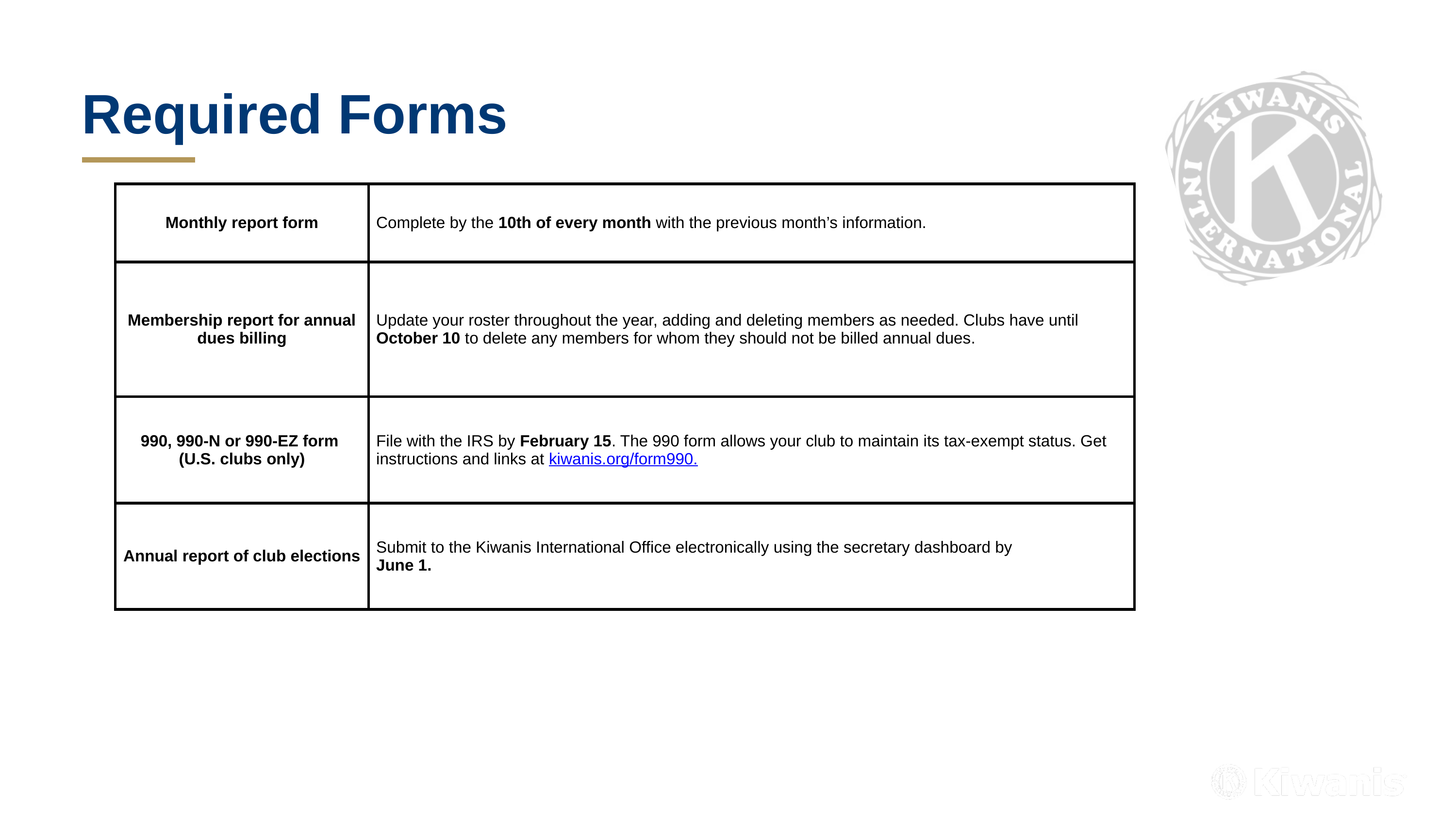

Required Forms

| Monthly report form | Complete by the 10th of every month with the previous month’s information. |
| --- | --- |
| Membership report for annual dues billing | Update your roster throughout the year, adding and deleting members as needed. Clubs have until October 10 to delete any members for whom they should not be billed annual dues. |
| 990, 990-N or 990-EZ form  (U.S. clubs only) | File with the IRS by February 15. The 990 form allows your club to maintain its tax-exempt status. Get instructions and links at kiwanis.org/form990. |
| Annual report of club elections | Submit to the Kiwanis International Office electronically using the secretary dashboard by  June 1. |